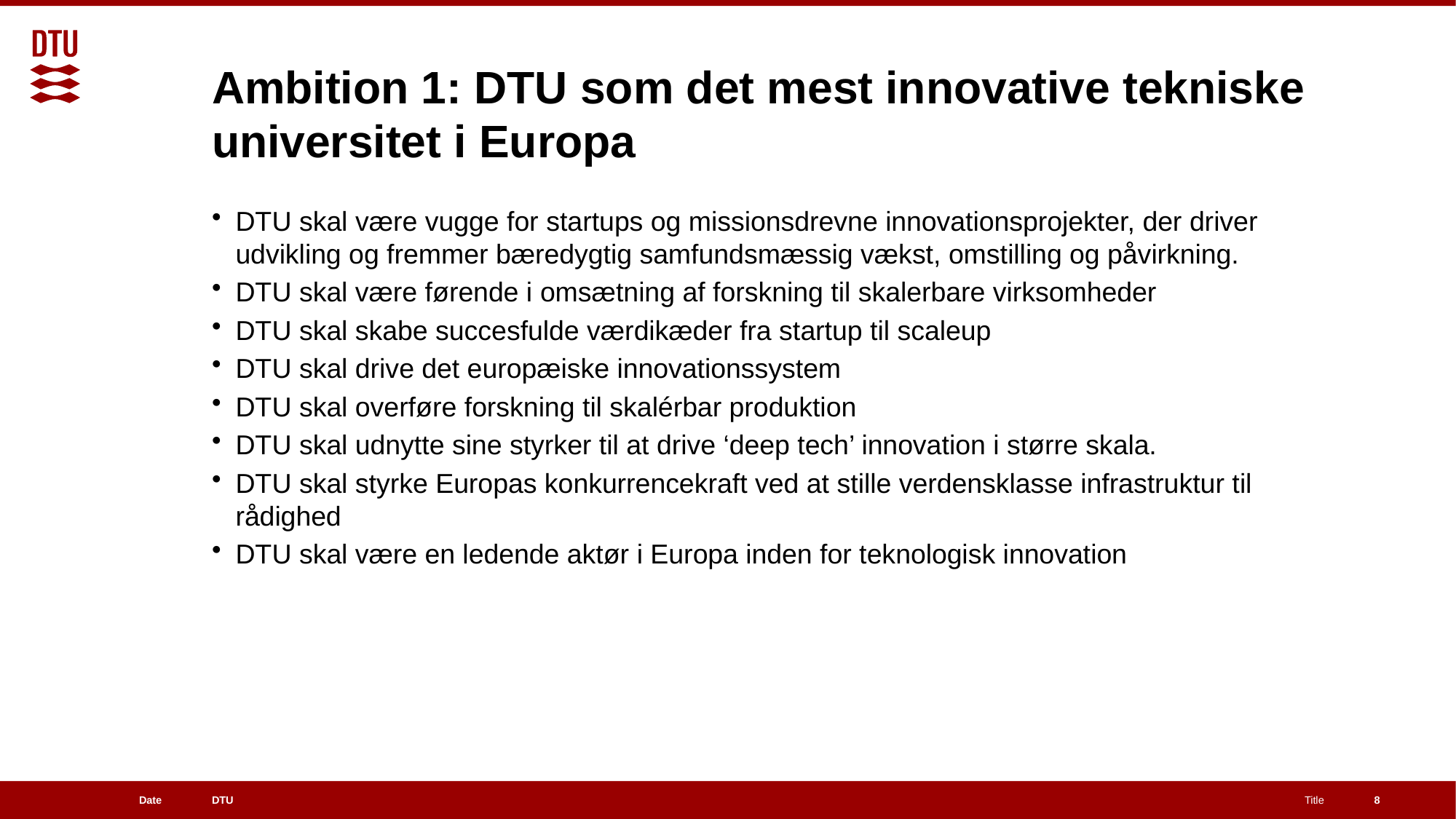

# Ambition 1: DTU som det mest innovative tekniske universitet i Europa
DTU skal være vugge for startups og missionsdrevne innovationsprojekter, der driver udvikling og fremmer bæredygtig samfundsmæssig vækst, omstilling og påvirkning.
DTU skal være førende i omsætning af forskning til skalerbare virksomheder
DTU skal skabe succesfulde værdikæder fra startup til scaleup
DTU skal drive det europæiske innovationssystem
DTU skal overføre forskning til skalérbar produktion
DTU skal udnytte sine styrker til at drive ‘deep tech’ innovation i større skala.
DTU skal styrke Europas konkurrencekraft ved at stille verdensklasse infrastruktur til rådighed
DTU skal være en ledende aktør i Europa inden for teknologisk innovation

8